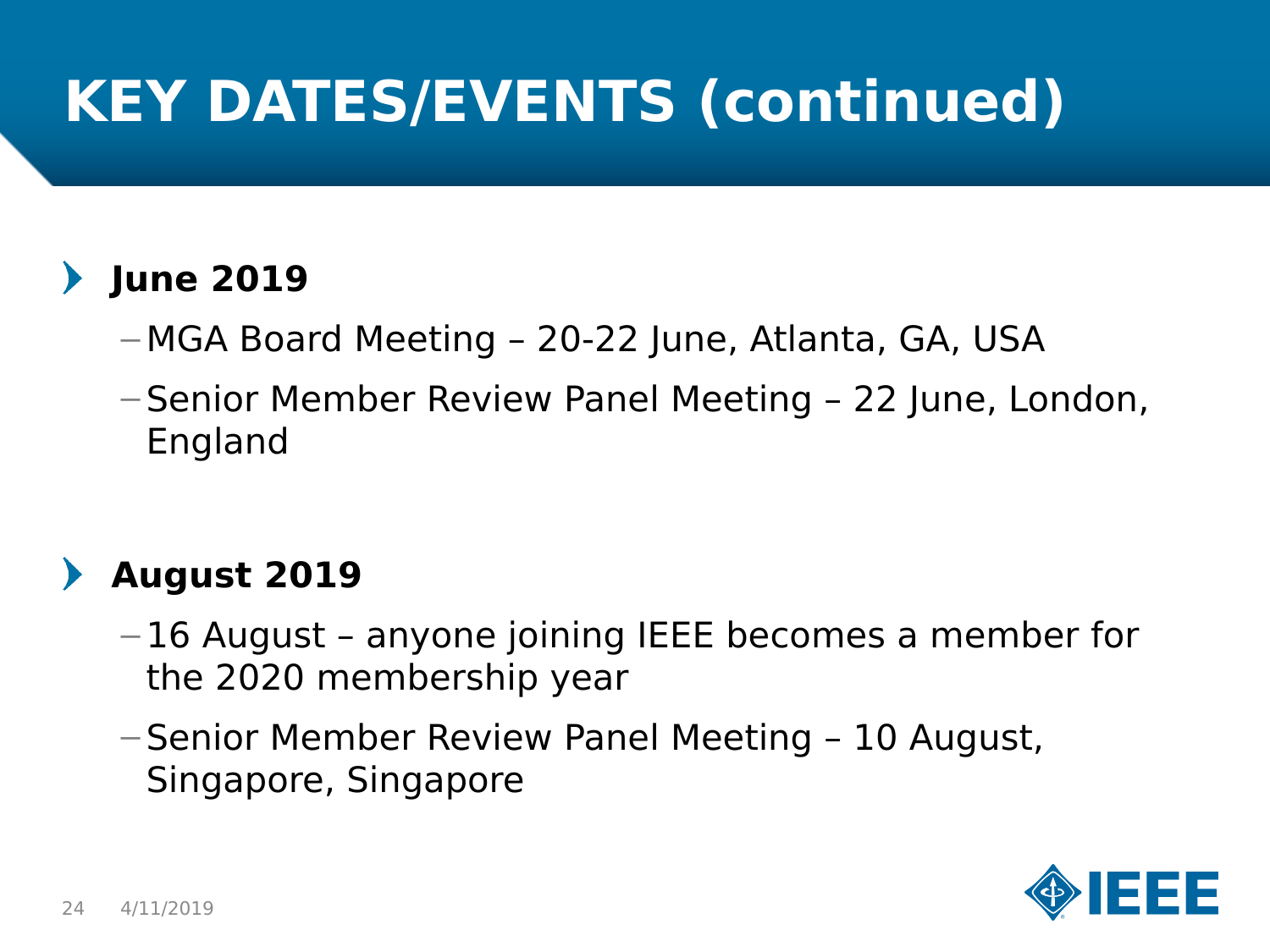

# KEY DATES/EVENTS (continued)

June 2019
MGA Board Meeting – 20-22 June, Atlanta, GA, USA
Senior Member Review Panel Meeting – 22 June, London, England

August 2019
16 August – anyone joining IEEE becomes a member for the 2020 membership year
Senior Member Review Panel Meeting – 10 August, Singapore, Singapore

24
4/11/2019